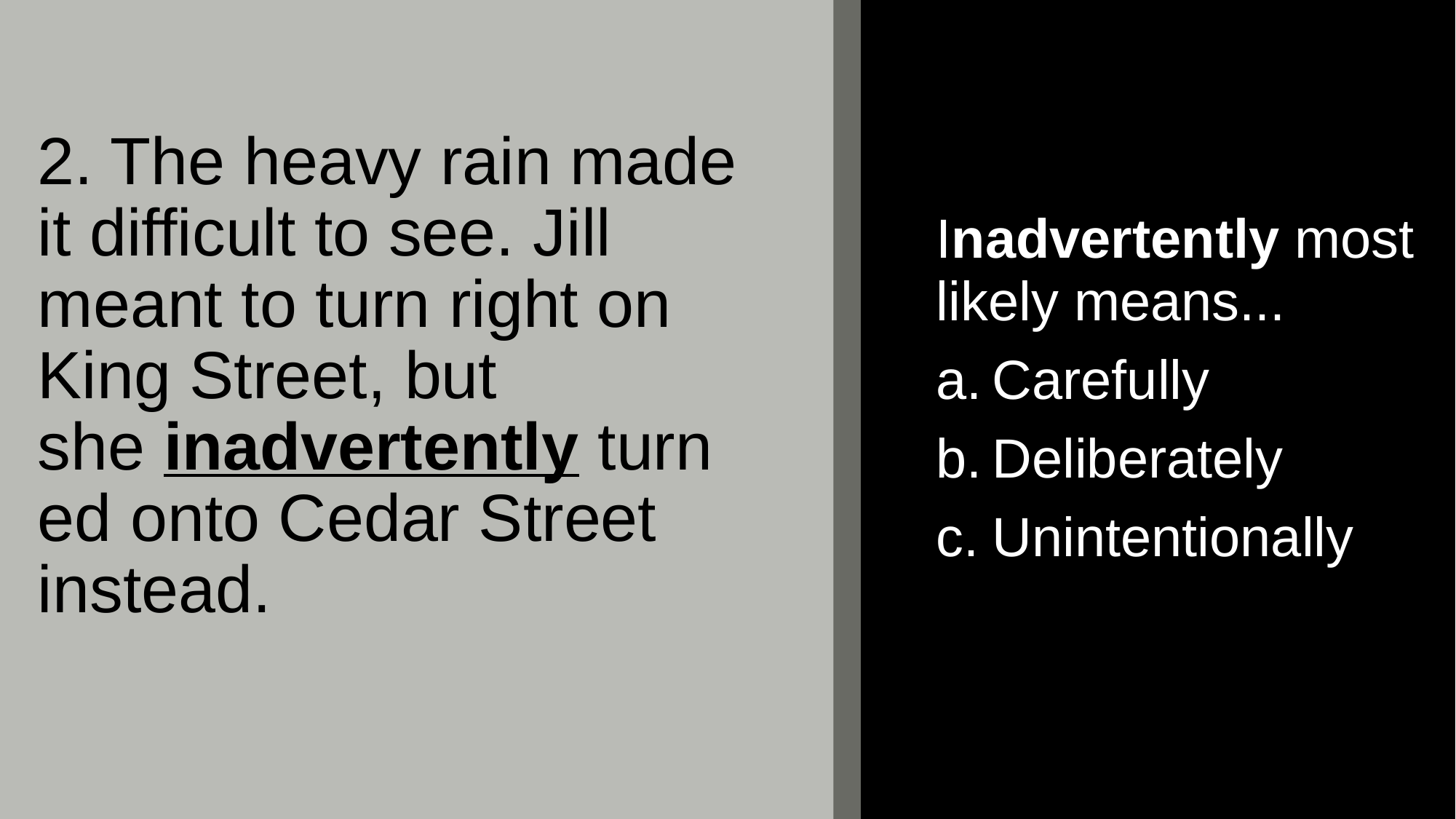

# 2. The heavy rain made it difficult to see. Jill meant to turn right on King Street, but she inadvertently turned onto Cedar Street instead.
Inadvertently most likely means...
Carefully
Deliberately
Unintentionally